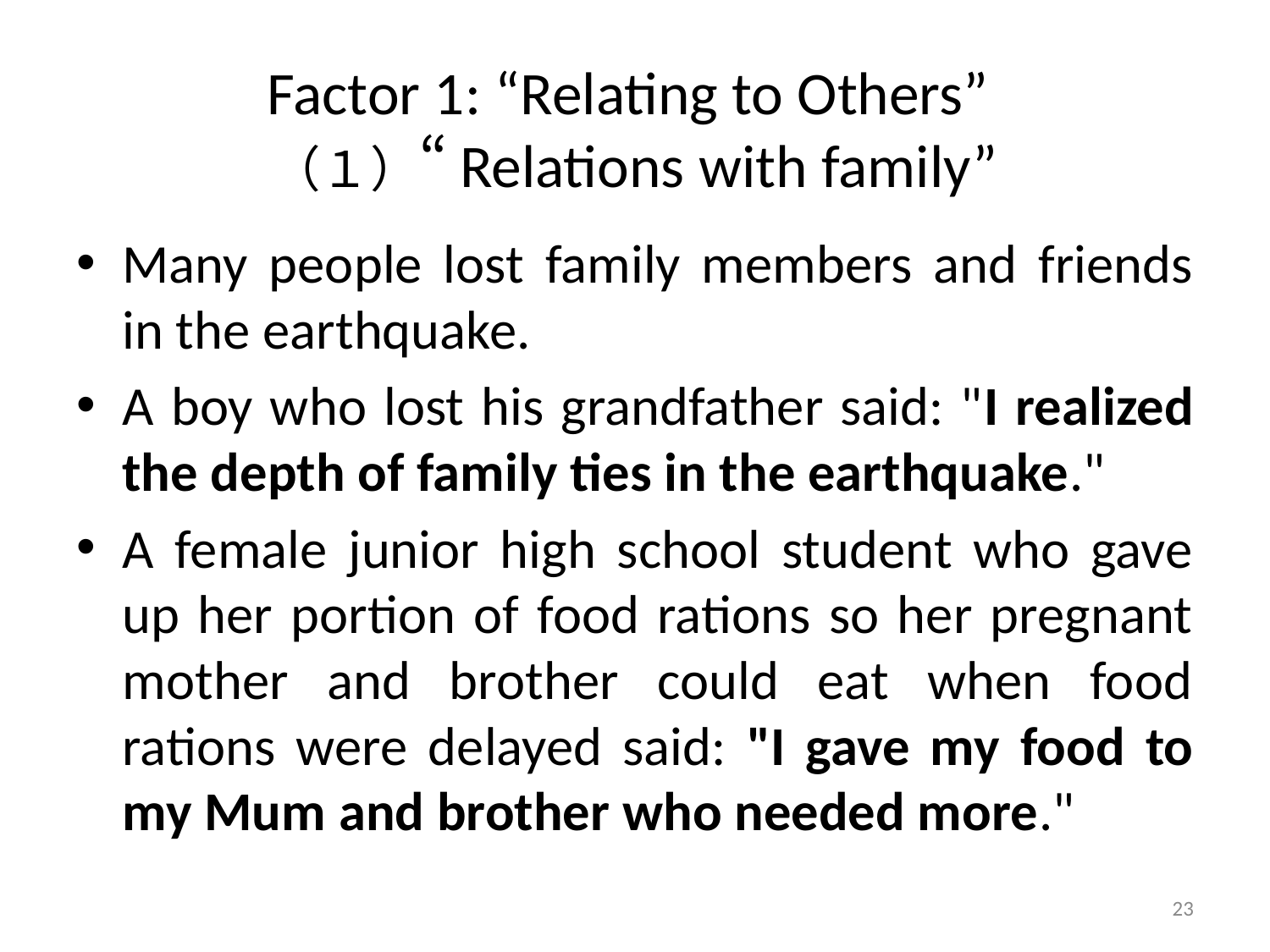

# Factor 1: “Relating to Others” （１）“Relations with family”
Many people lost family members and friends in the earthquake.
A boy who lost his grandfather said: "I realized the depth of family ties in the earthquake."
A female junior high school student who gave up her portion of food rations so her pregnant mother and brother could eat when food rations were delayed said: "I gave my food to my Mum and brother who needed more."
23